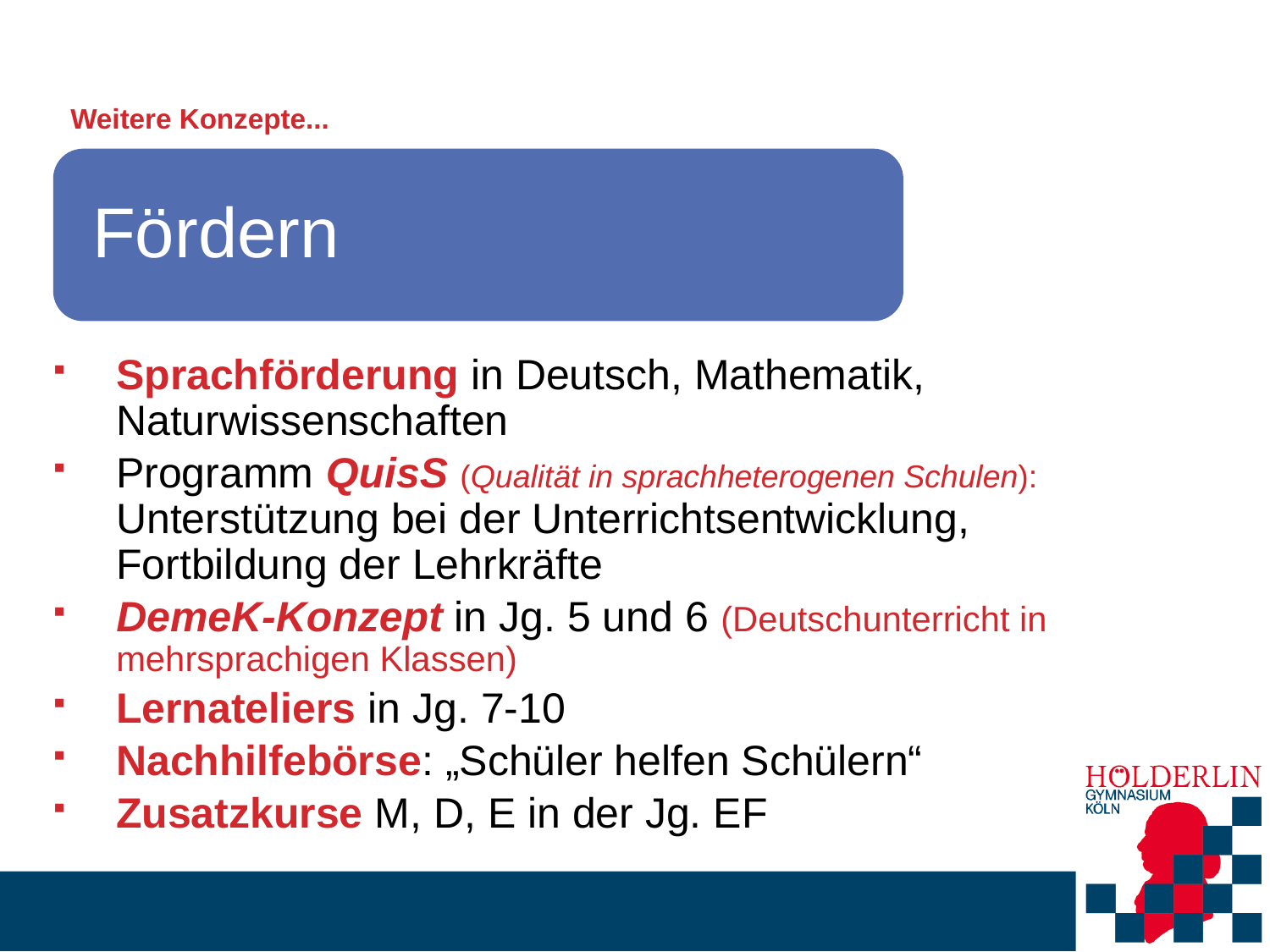

# Weitere Konzepte...
Fördern
Sprachförderung in Deutsch, Mathematik, Naturwissenschaften
Programm QuisS (Qualität in sprachheterogenen Schulen): Unterstützung bei der Unterrichtsentwicklung, Fortbildung der Lehrkräfte
DemeK-Konzept in Jg. 5 und 6 (Deutschunterricht in mehrsprachigen Klassen)
Lernateliers in Jg. 7-10
Nachhilfebörse: „Schüler helfen Schülern“
Zusatzkurse M, D, E in der Jg. EF